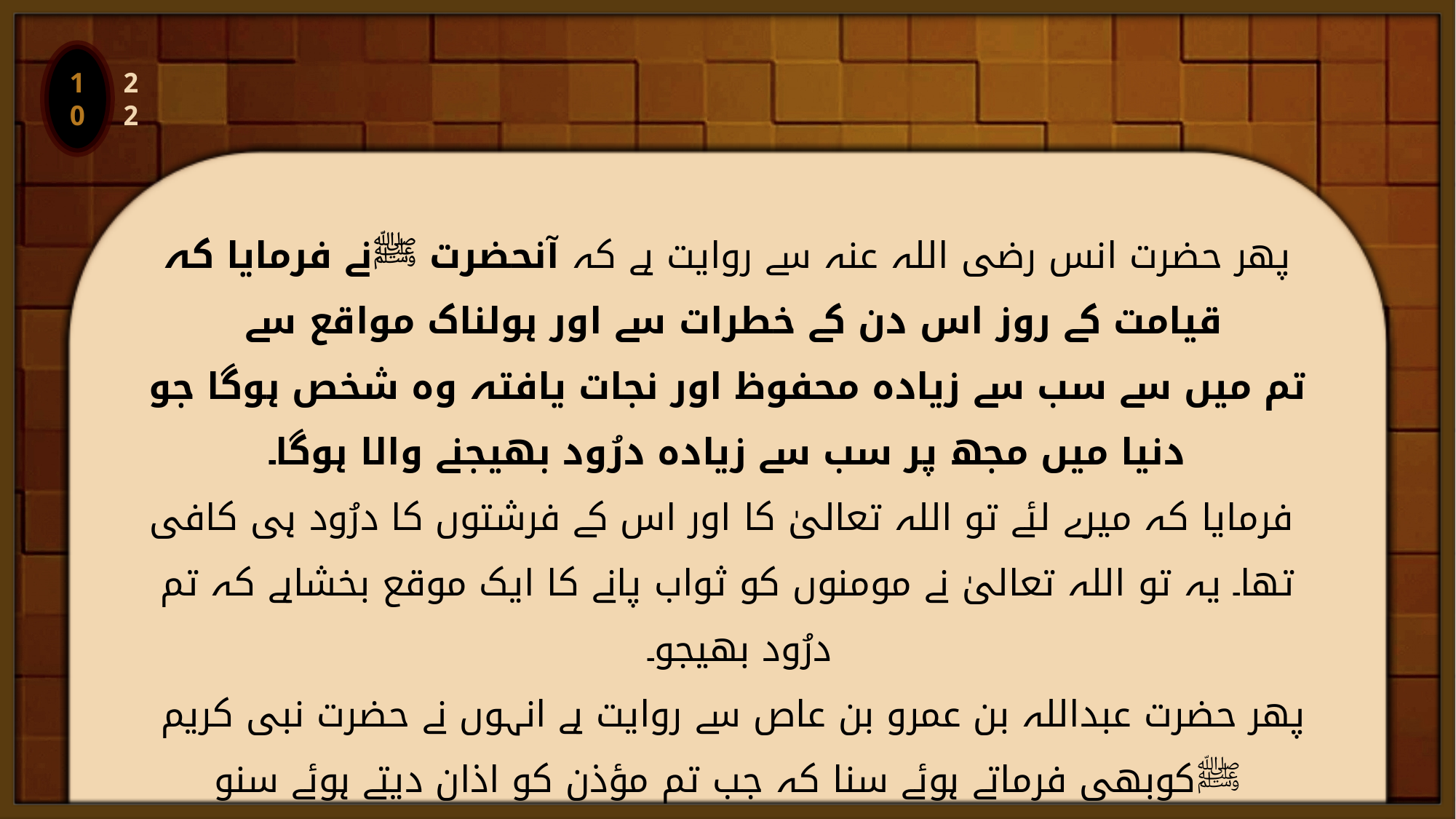

10
پھر حضرت انس رضی اللہ عنہ سے روایت ہے کہ آنحضرت ﷺنے فرمایا کہ قیامت کے روز اس دن کے خطرات سے اور ہولناک مواقع سے
تم میں سے سب سے زیادہ محفوظ اور نجات یافتہ وہ شخص ہوگا جو دنیا میں مجھ پر سب سے زیادہ درُود بھیجنے والا ہوگا۔
 فرمایا کہ میرے لئے تو اللہ تعالیٰ کا اور اس کے فرشتوں کا درُود ہی کافی تھا۔ یہ تو اللہ تعالیٰ نے مومنوں کو ثواب پانے کا ایک موقع بخشاہے کہ تم درُود بھیجو۔
پھر حضرت عبداللہ بن عمرو بن عاص سے روایت ہے انہوں نے حضرت نبی کریم  ﷺکوبھی فرماتے ہوئے سنا کہ جب تم مؤذن کو اذان دیتے ہوئے سنو
 تو تم بھی وہی الفاظ دہراؤ جو وہ کہتا ہے، پھر مجھ پر درُود بھیجو۔ جس شخص نے مجھ پر درُود پڑھا                              اللہ تعالیٰ اس پر دس گنا                   رحمتیں نازل فرمائے گا ۔
 پھر فرمایا میرے لئے اللہ تعالیٰ سے وسیلہ مانگو ،یہ جنت کے مراتب میں سے ایک مرتبہ ہے جو اللہ تعالیٰ کے بندوں میں سے ایک بندے کو ملے گا۔
 اور میں امید رکھتا ہوں کہ وہ میں ہی ہوں گا۔ جس کسی نے بھی میرے لئے اللہ سے وسیلہ مانگا اس کے لئے شفاعت حلال ہو جائے گی۔